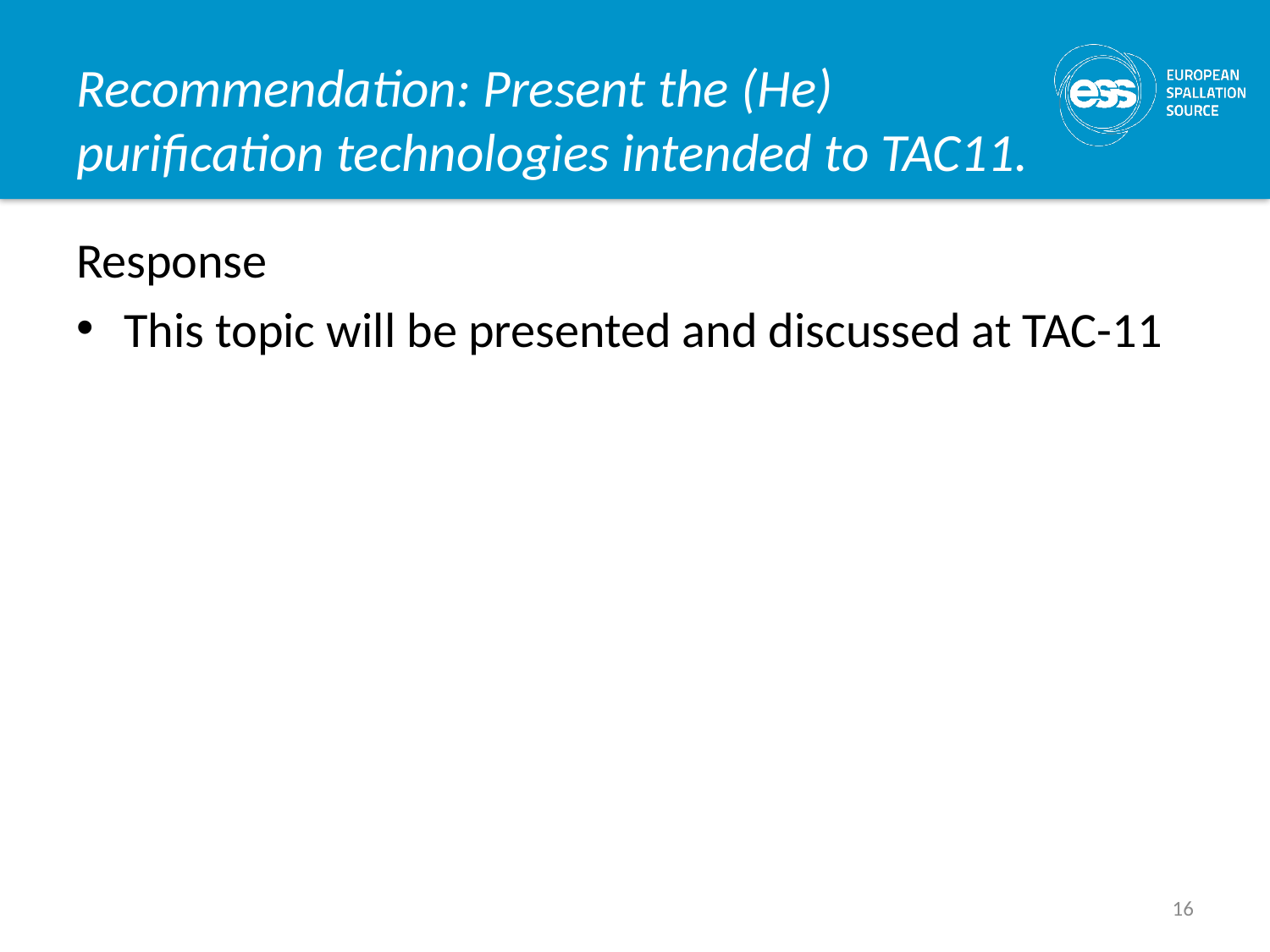

# Recommendation: Present the (He) purification technologies intended to TAC11.
Response
This topic will be presented and discussed at TAC-11
16